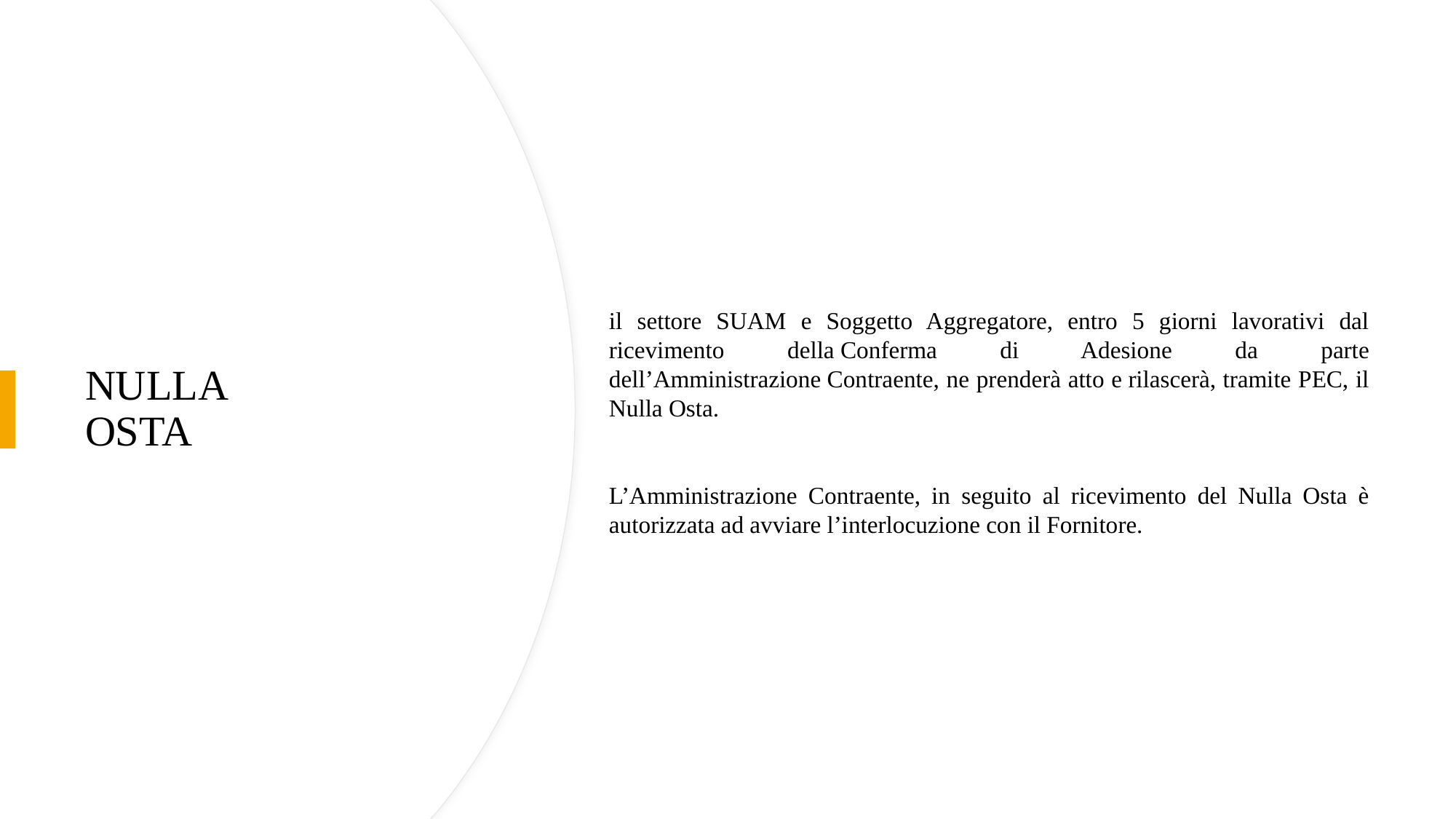

# NULLA OSTA
 
il settore SUAM e Soggetto Aggregatore, entro 5 giorni lavorativi dal ricevimento della Conferma di Adesione da parte dell’Amministrazione Contraente, ne prenderà atto e rilascerà, tramite PEC, il Nulla Osta.
 
L’Amministrazione Contraente, in seguito al ricevimento del Nulla Osta è autorizzata ad avviare l’interlocuzione con il Fornitore.
​